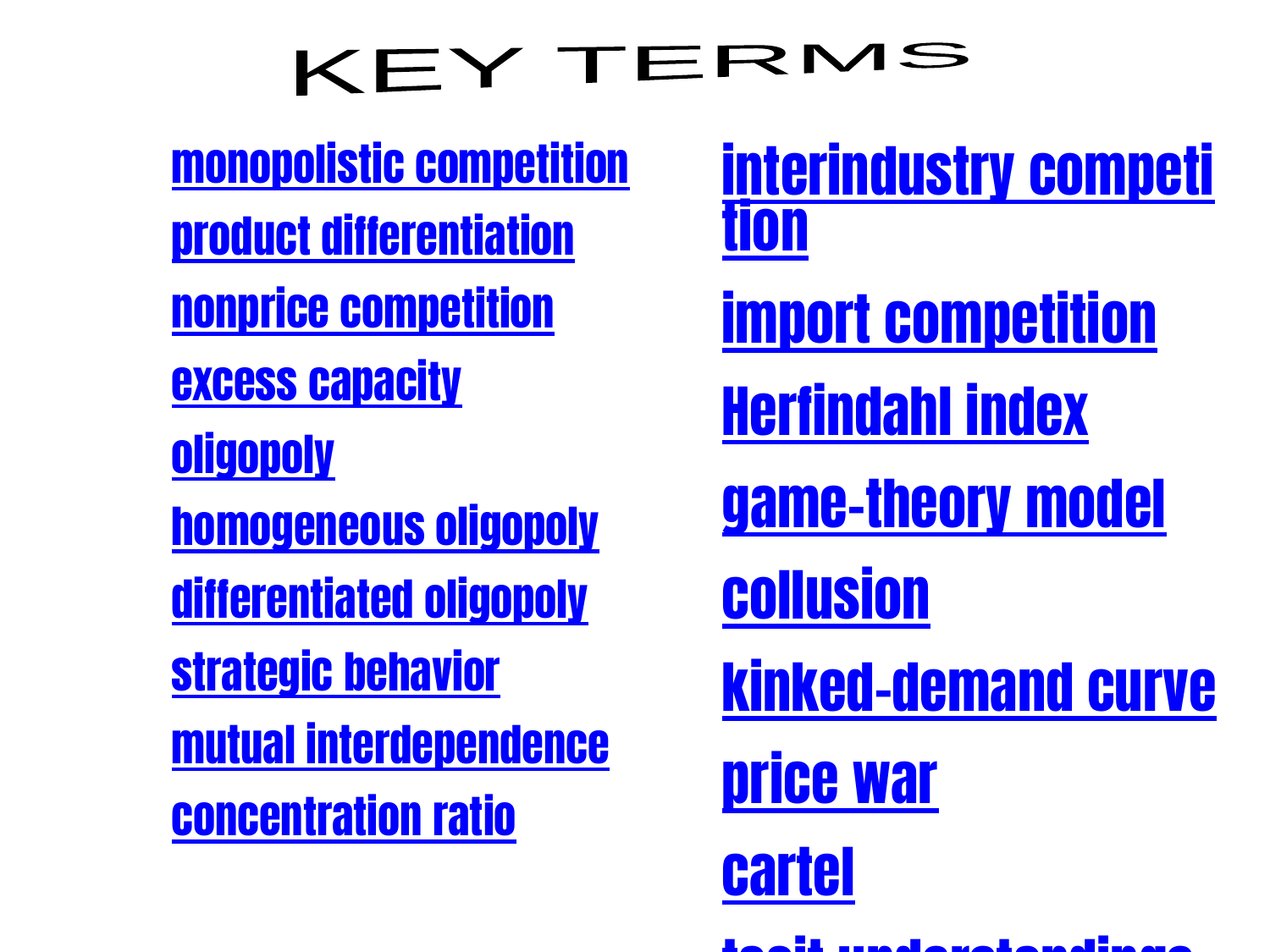

KEY TERMS
monopolistic competition
product differentiation
nonprice competition
excess capacity
oligopoly
homogeneous oligopoly
differentiated oligopoly
strategic behavior
mutual interdependence
concentration ratio
interindustry competition
import competition
Herfindahl index
game-theory model
collusion
kinked-demand curve
price war
cartel
tacit understandings
price leadership